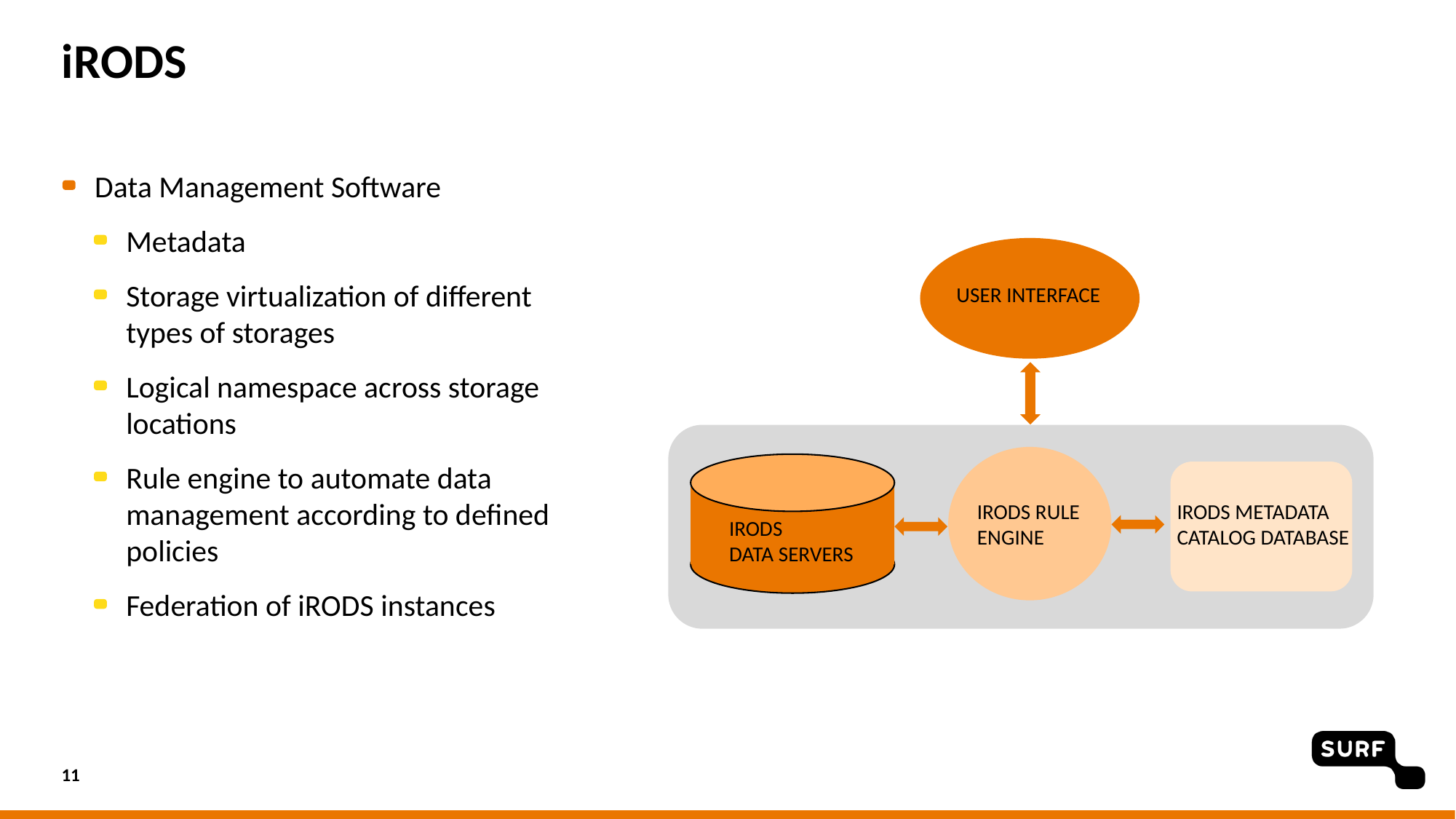

# iRODS
Data Management Software
Metadata
Storage virtualization of different types of storages
Logical namespace across storage locations
Rule engine to automate data management according to defined policies
Federation of iRODS instances

User interface

Irods rule
engine
Irods metadata
Catalog database
iRODS
Data Servers

11